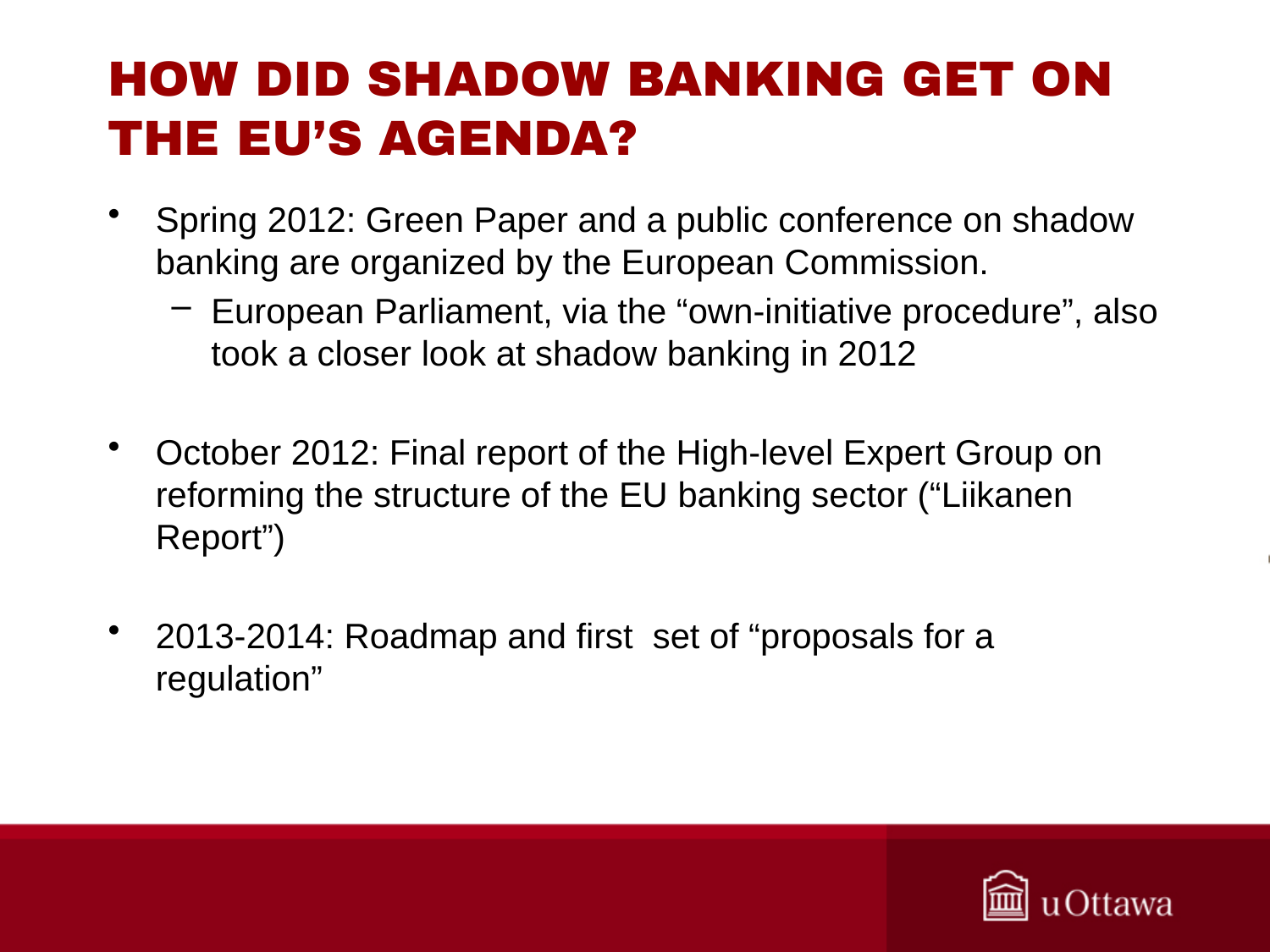

# HOW DID SHADOW BANKING GET ON THE EU’S AGENDA?
Spring 2012: Green Paper and a public conference on shadow banking are organized by the European Commission.
European Parliament, via the “own-initiative procedure”, also took a closer look at shadow banking in 2012

October 2012: Final report of the High-level Expert Group on reforming the structure of the EU banking sector (“Liikanen Report”)

2013-2014: Roadmap and first  set of “proposals for a regulation”